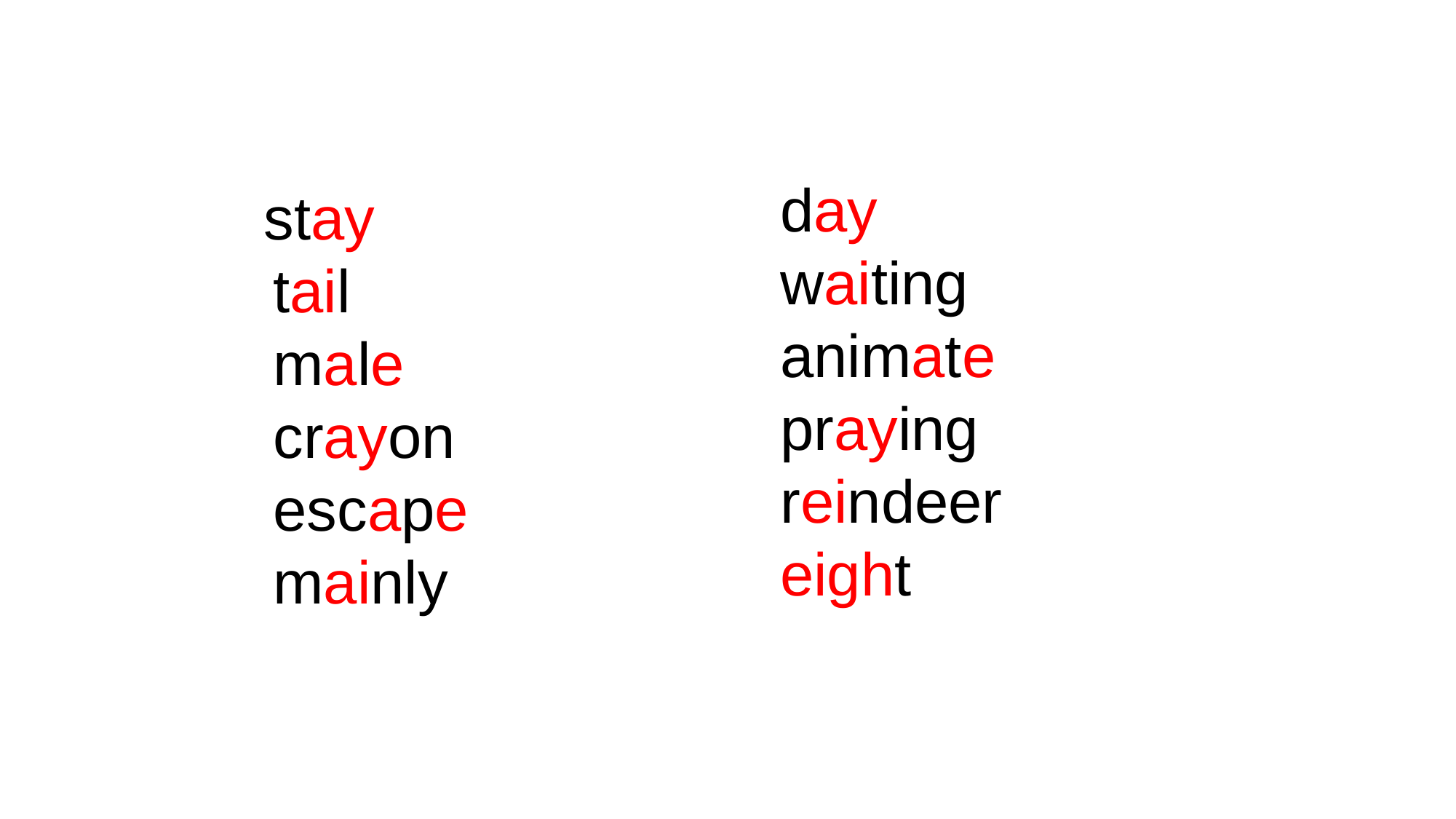

day
 waiting
 animate
 praying
 reindeer
 eight
 stay
 tail
 male
 crayon
 escape
 mainly